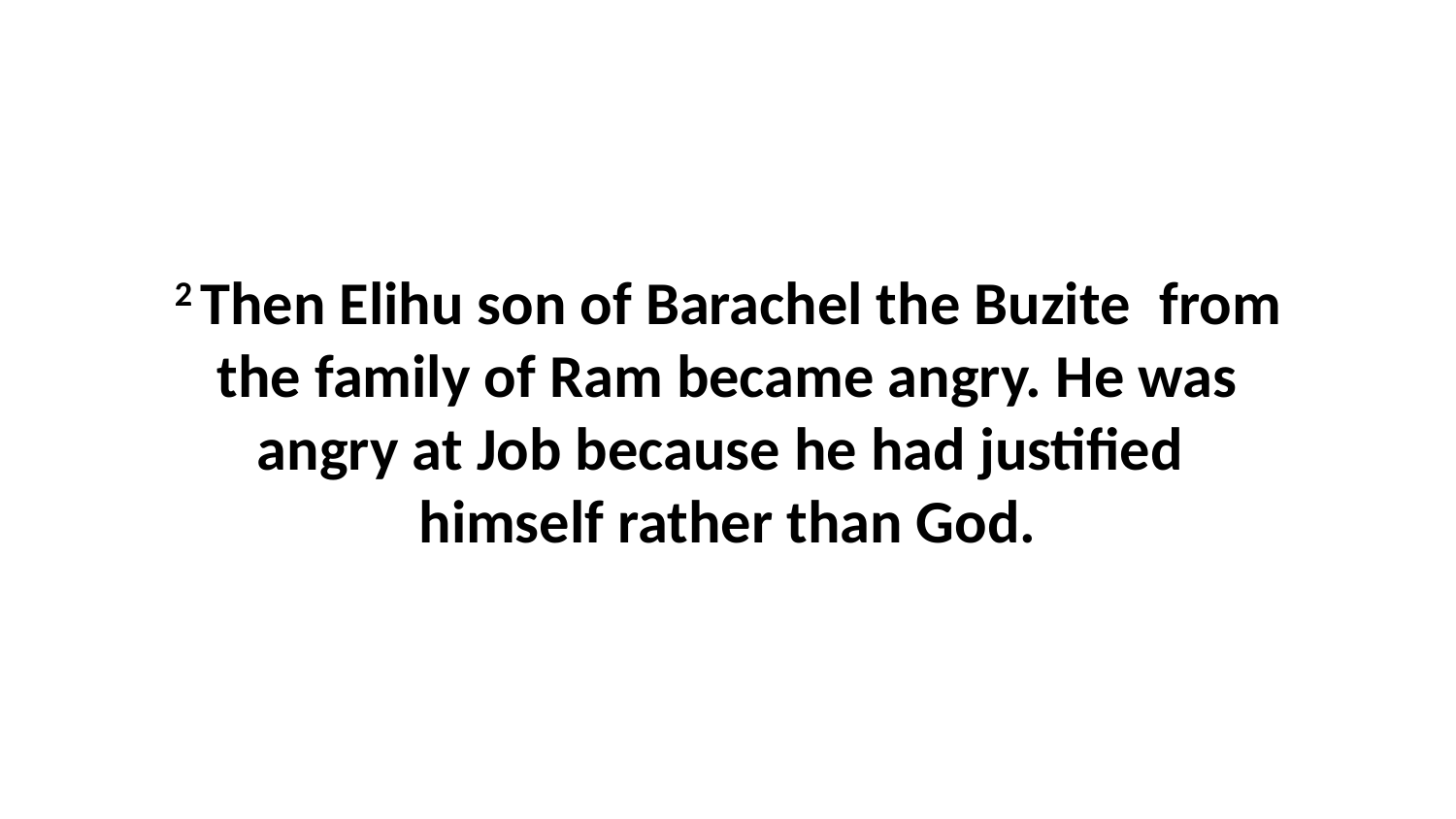

2 Then Elihu son of Barachel the Buzite  from the family of Ram became angry. He was angry at Job because he had justified  himself rather than God.